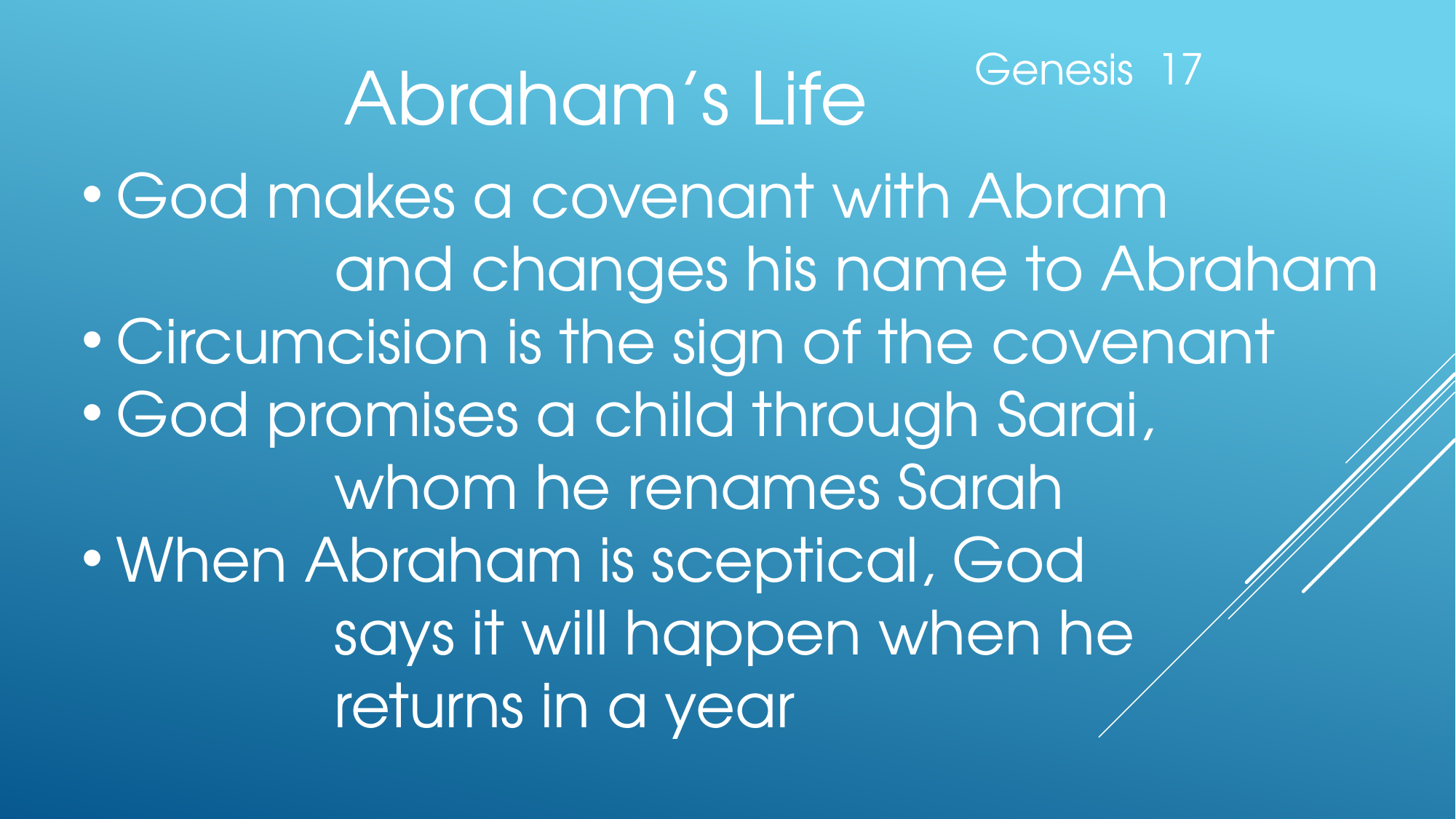

Genesis  17
Abraham’s Life

God makes a covenant with Abram
		and changes his name to Abraham
Circumcision is the sign of the covenant
God promises a child through Sarai,
		whom he renames Sarah
When Abraham is sceptical, God
		says it will happen when he
		returns in a year